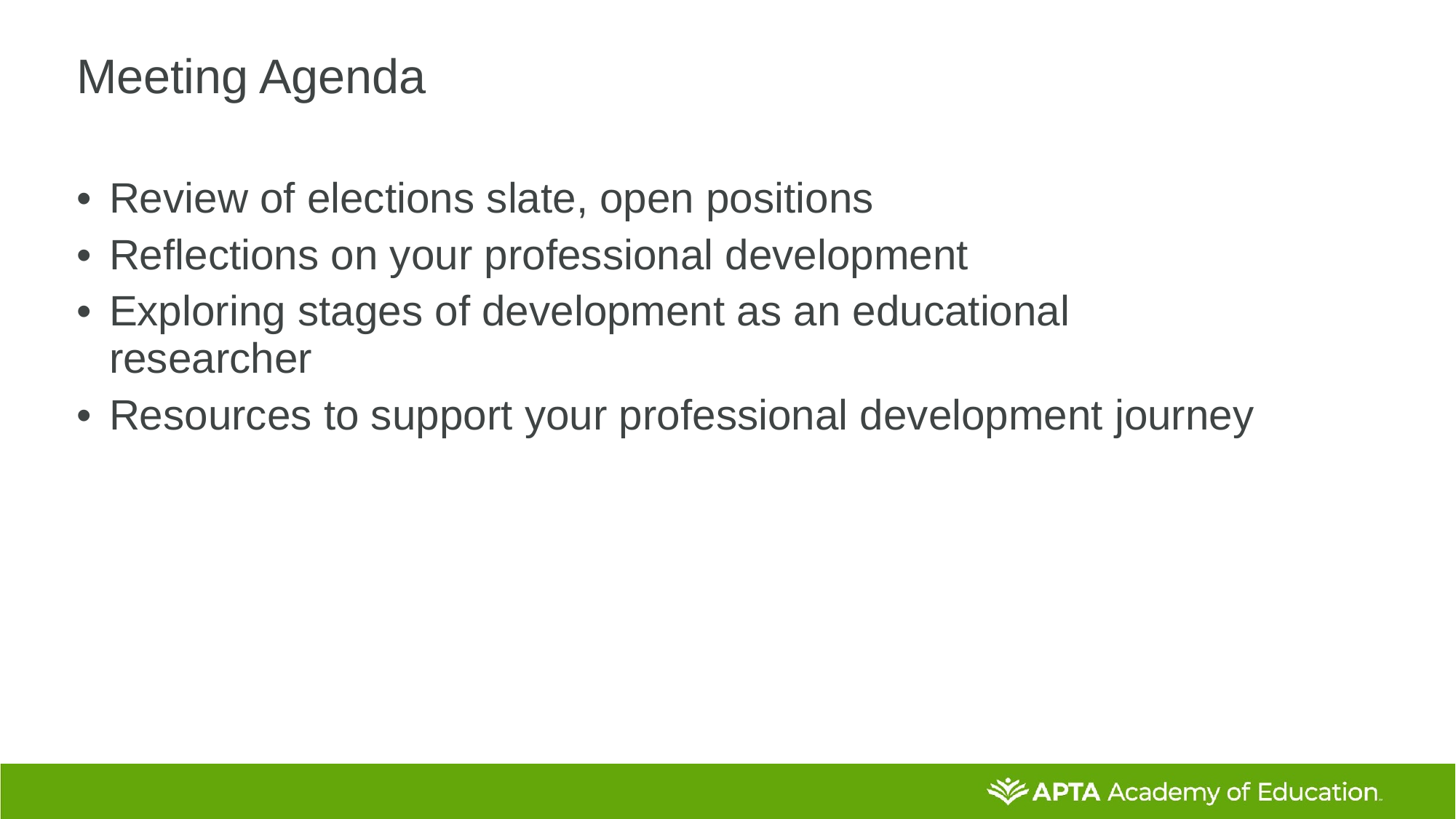

# Meeting Agenda
Review of elections slate, open positions
Reflections on your professional development
Exploring stages of development as an educational researcher
Resources to support your professional development journey